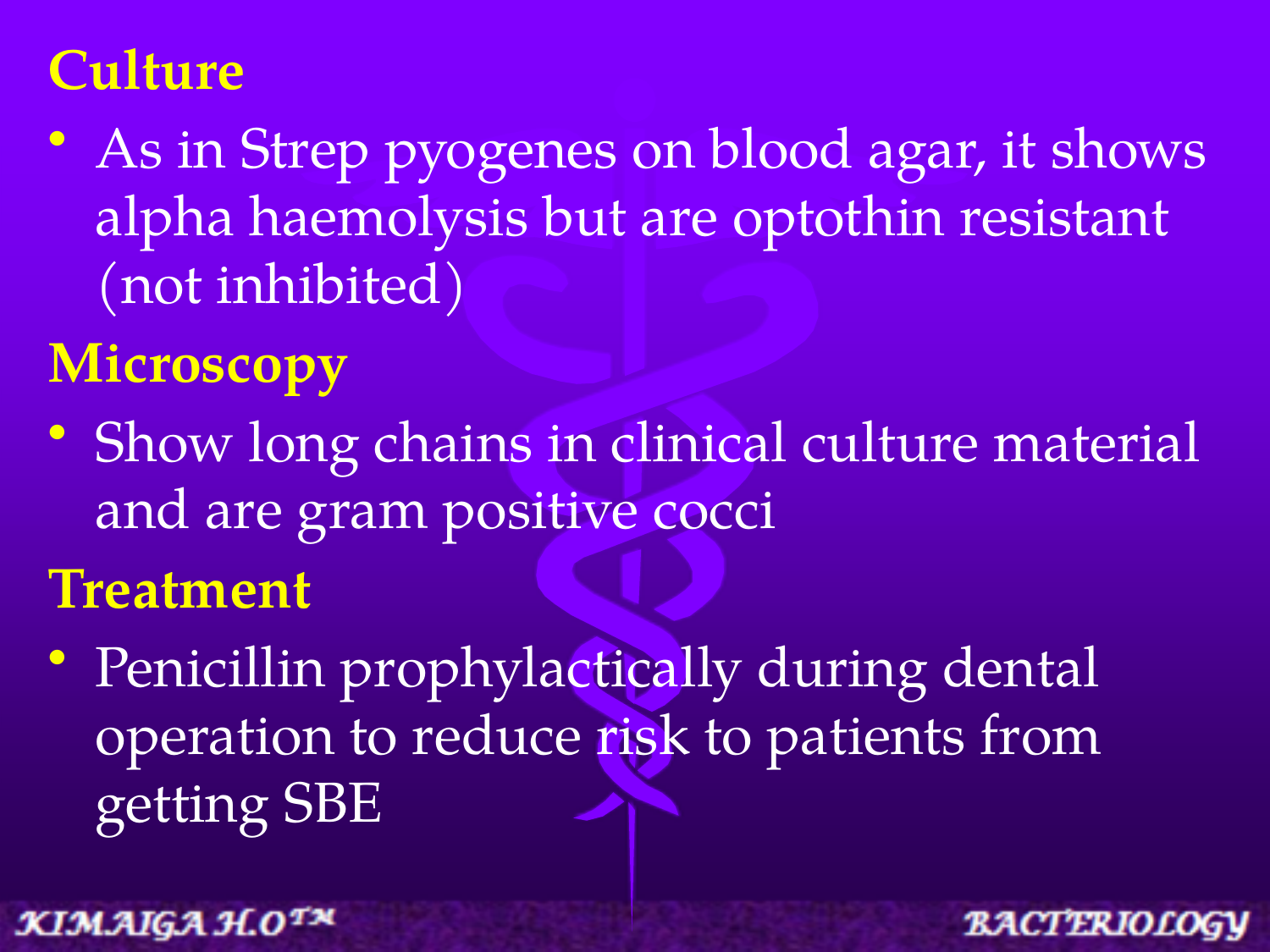

Culture
As in Strep pyogenes on blood agar, it shows alpha haemolysis but are optothin resistant (not inhibited)
Microscopy
Show long chains in clinical culture material and are gram positive cocci
Treatment
Penicillin prophylactically during dental operation to reduce risk to patients from getting SBE